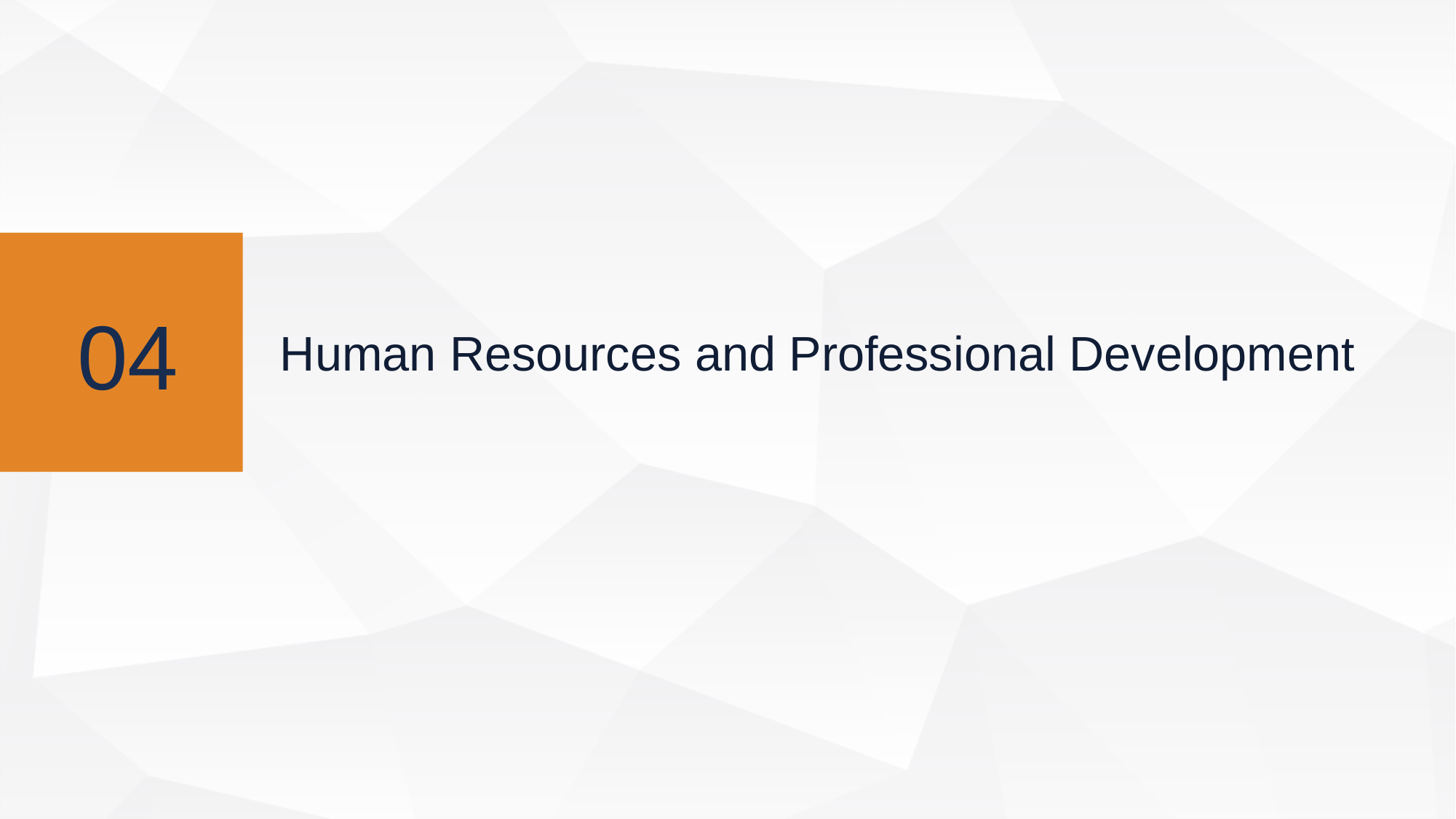

Human Resources and Professional Development
Human Resources and Professional Development
04